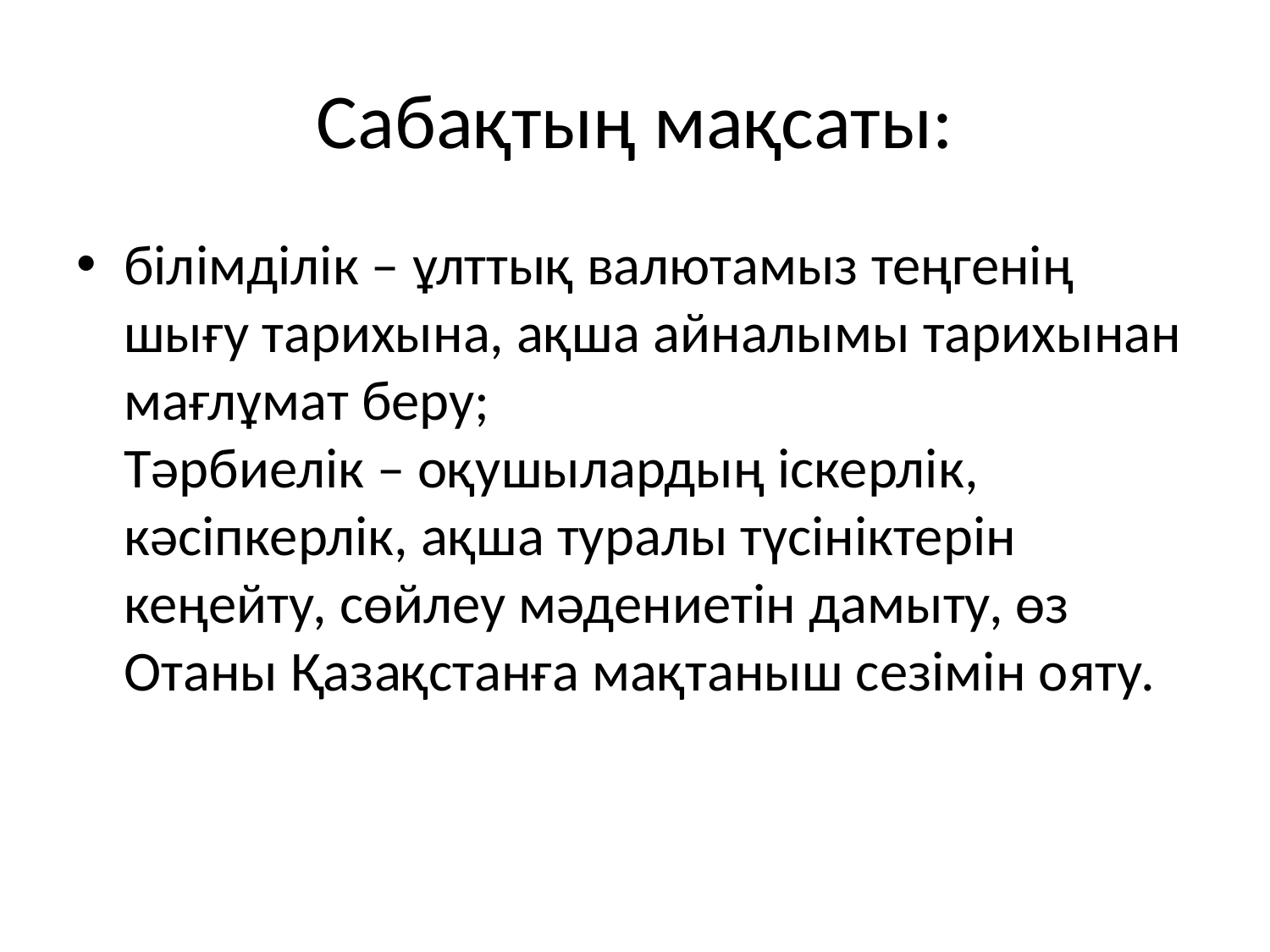

# Сабақтың мақсаты:
білімділік – ұлттық валютамыз теңгенің шығу тарихына, ақша айналымы тарихынан мағлұмат беру;
Тәрбиелік – оқушылардың іскерлік, кәсіпкерлік, ақша туралы түсініктерін кеңейту, сөйлеу мәдениетін дамыту, өз Отаны Қазақстанға мақтаныш сезімін ояту.